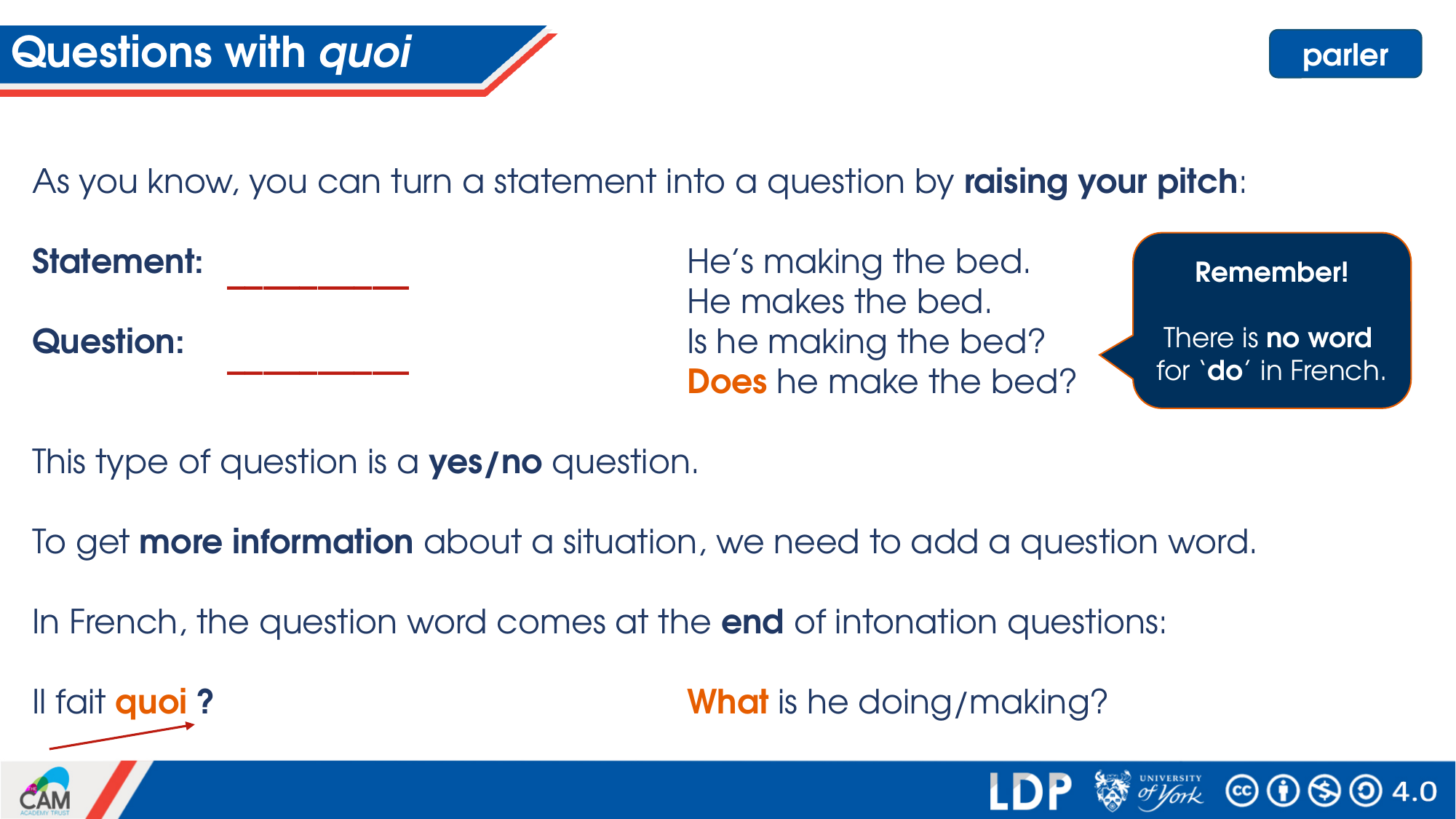

# Questions with quoi
parler
As you know, you can turn a statement into a question by raising your pitch:

Statement: Il fait le lit.			He’s making the bed.
						He makes the bed.
Question:   Il fait le lit ?			Is he making the bed?
						Does he make the bed?

This type of question is a yes/no question.

To get more information about a situation, we need to add a question word.

In French, the question word comes at the end of intonation questions:

Il fait quoi ?					What is he doing/making?
Remember!

There is no word  for ‘do’ in French.
__________
__________